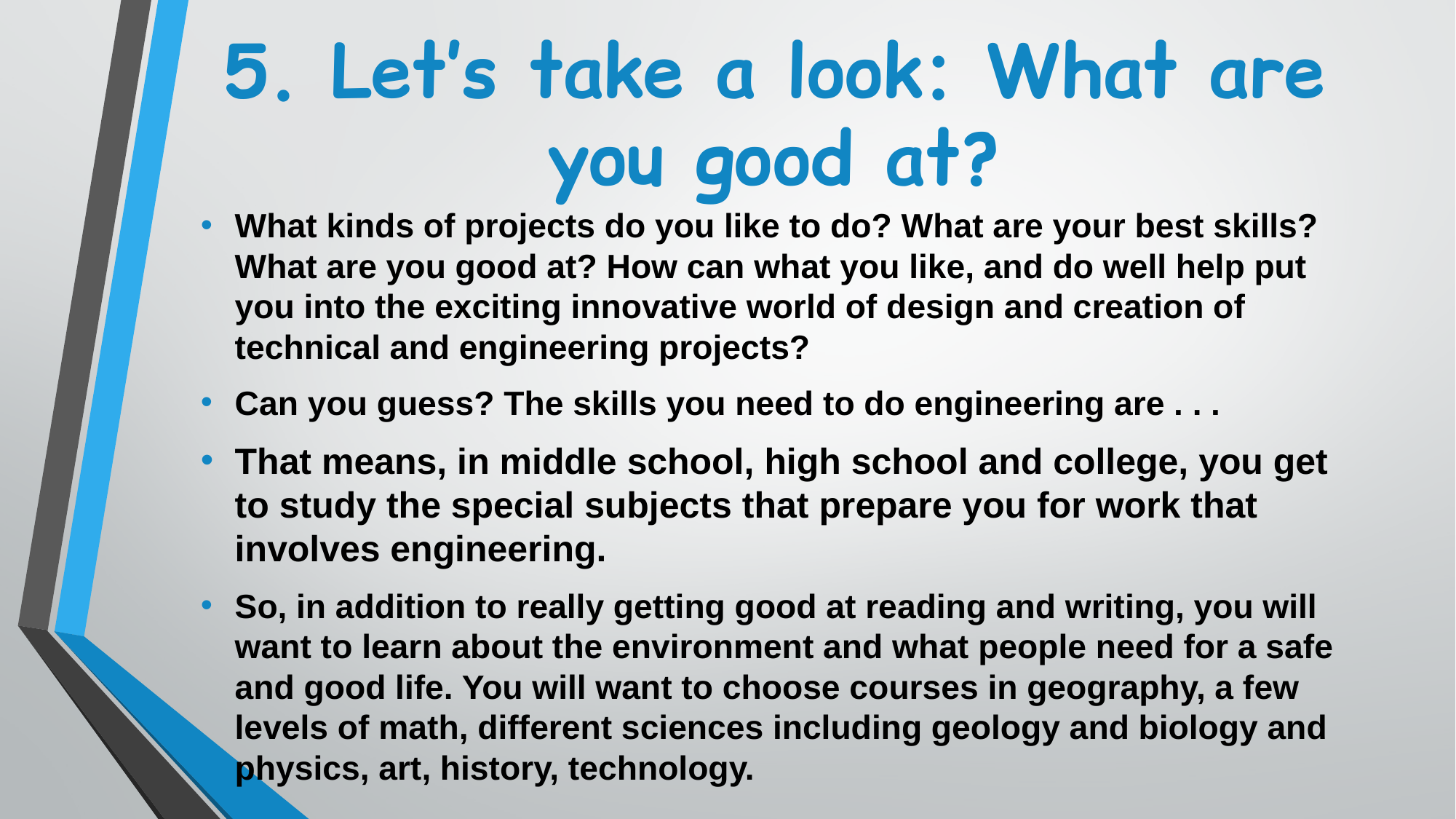

# 5. Let’s take a look: What are you good at?
What kinds of projects do you like to do? What are your best skills? What are you good at? How can what you like, and do well help put you into the exciting innovative world of design and creation of technical and engineering projects?
Can you guess? The skills you need to do engineering are . . .
That means, in middle school, high school and college, you get to study the special subjects that prepare you for work that involves engineering.
So, in addition to really getting good at reading and writing, you will want to learn about the environment and what people need for a safe and good life. You will want to choose courses in geography, a few levels of math, different sciences including geology and biology and physics, art, history, technology.